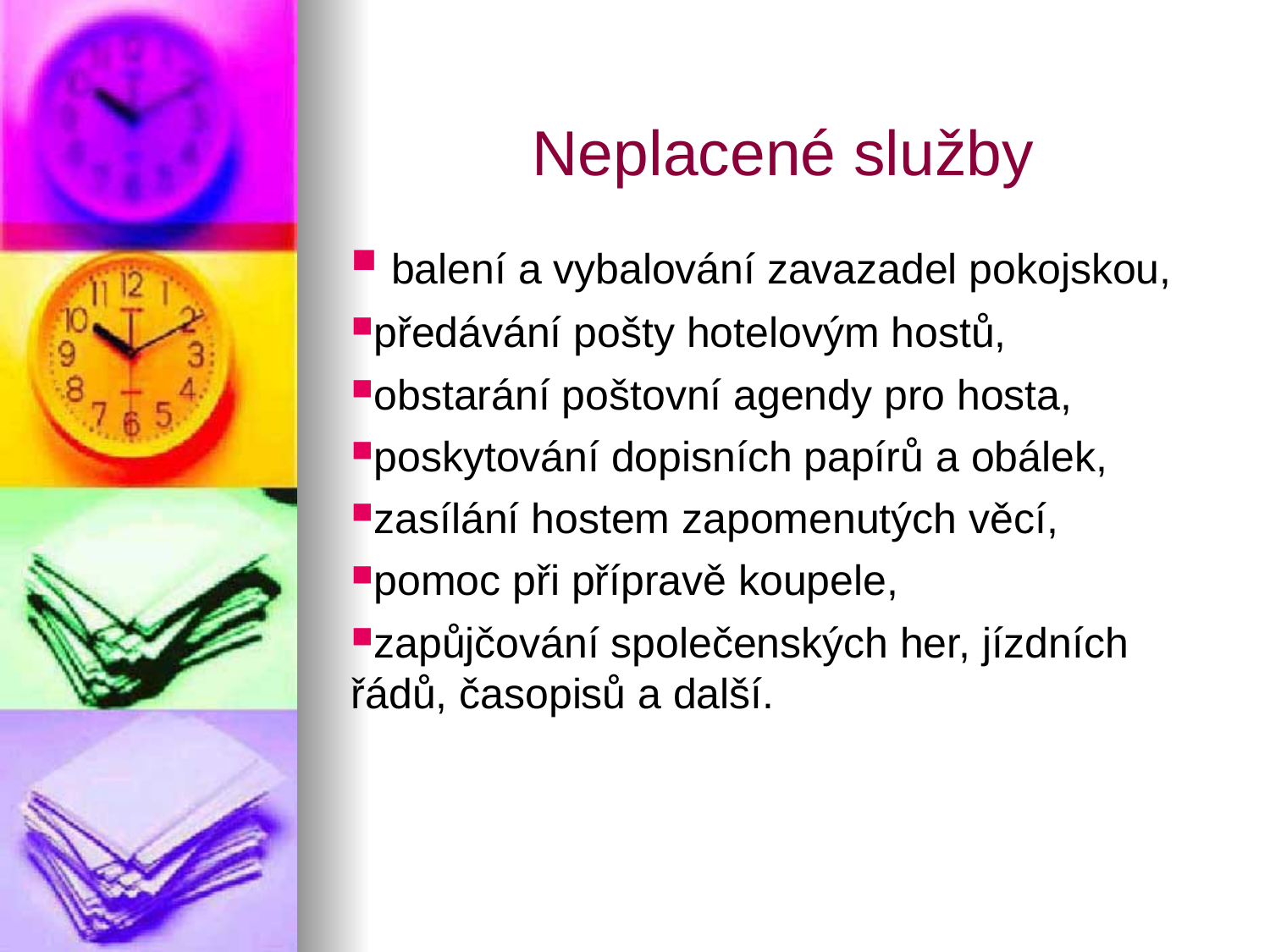

Neplacené služby
 balení a vybalování zavazadel pokojskou,
předávání pošty hotelovým hostů,
obstarání poštovní agendy pro hosta,
poskytování dopisních papírů a obálek,
zasílání hostem zapomenutých věcí,
pomoc při přípravě koupele,
zapůjčování společenských her, jízdních řádů, časopisů a další.